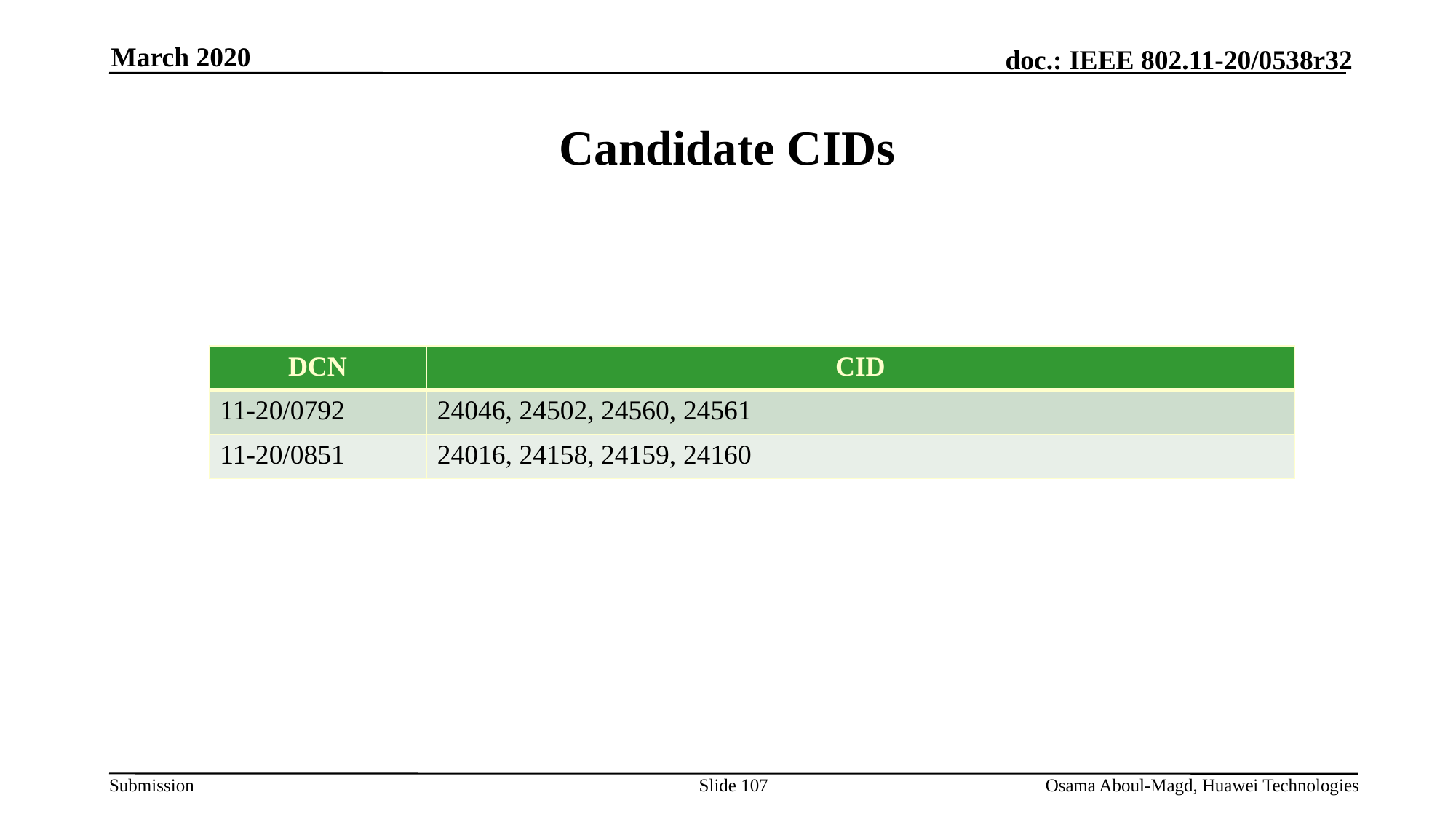

March 2020
# Candidate CIDs
| DCN | CID |
| --- | --- |
| 11-20/0792 | 24046, 24502, 24560, 24561 |
| 11-20/0851 | 24016, 24158, 24159, 24160 |
Slide 107
Osama Aboul-Magd, Huawei Technologies